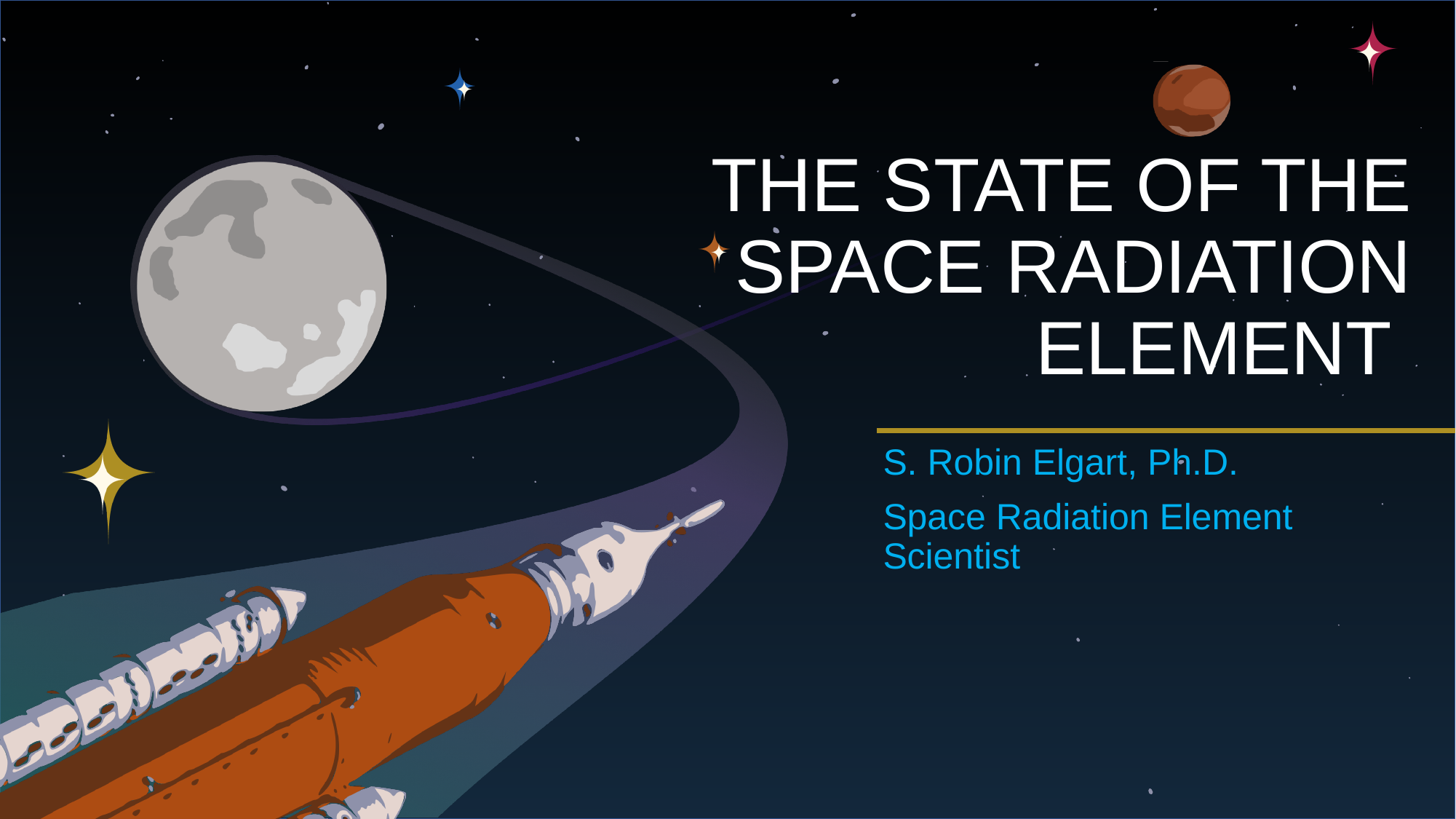

# THE STATE OF THE SPACE RADIATION ELEMENT
S. Robin Elgart, Ph.D.
Space Radiation Element Scientist